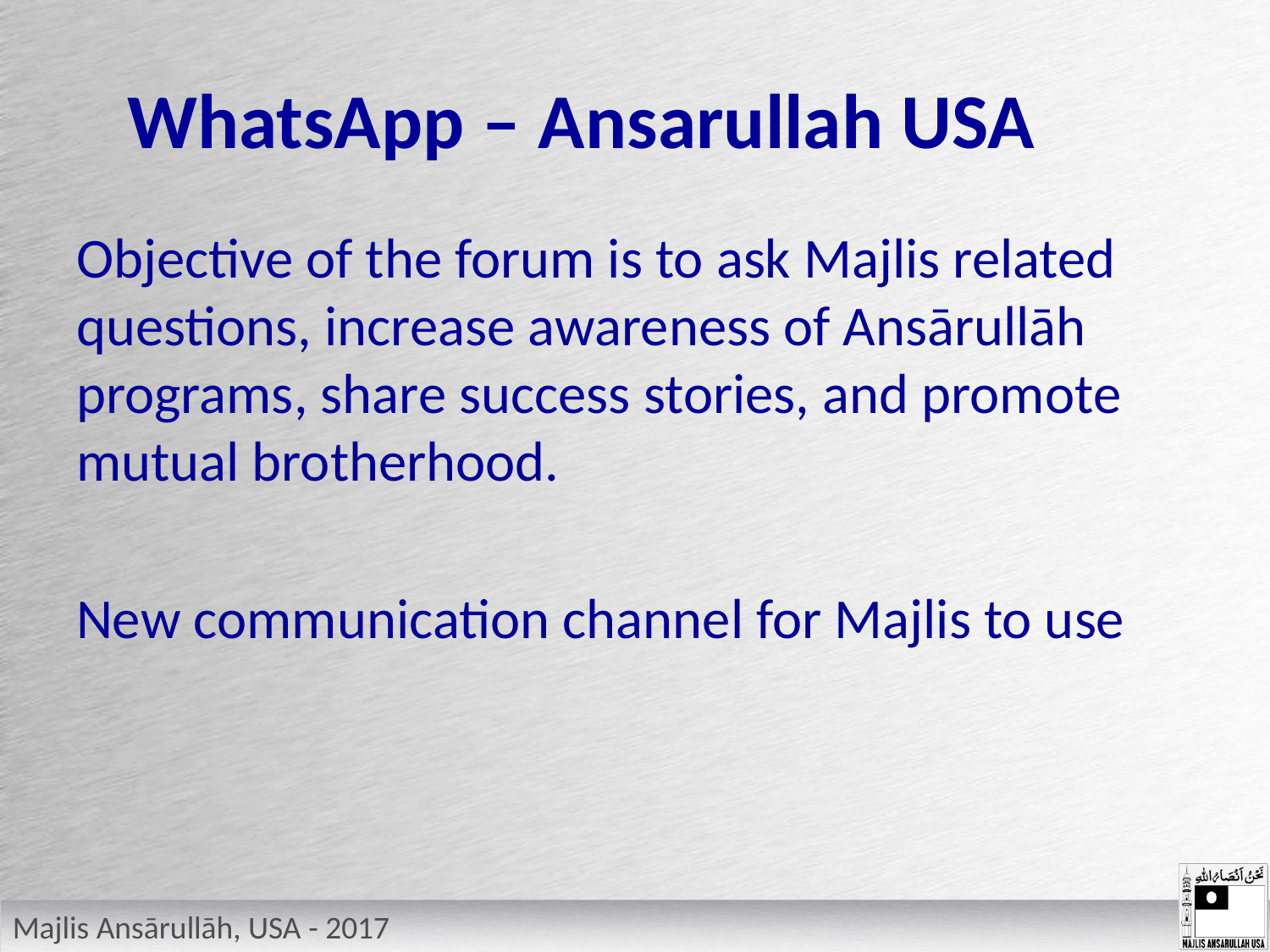

# WhatsApp – Ansarullah USA
Objective of the forum is to ask Majlis related questions, increase awareness of Ansārullāh programs, share success stories, and promote mutual brotherhood.

New communication channel for Majlis to use